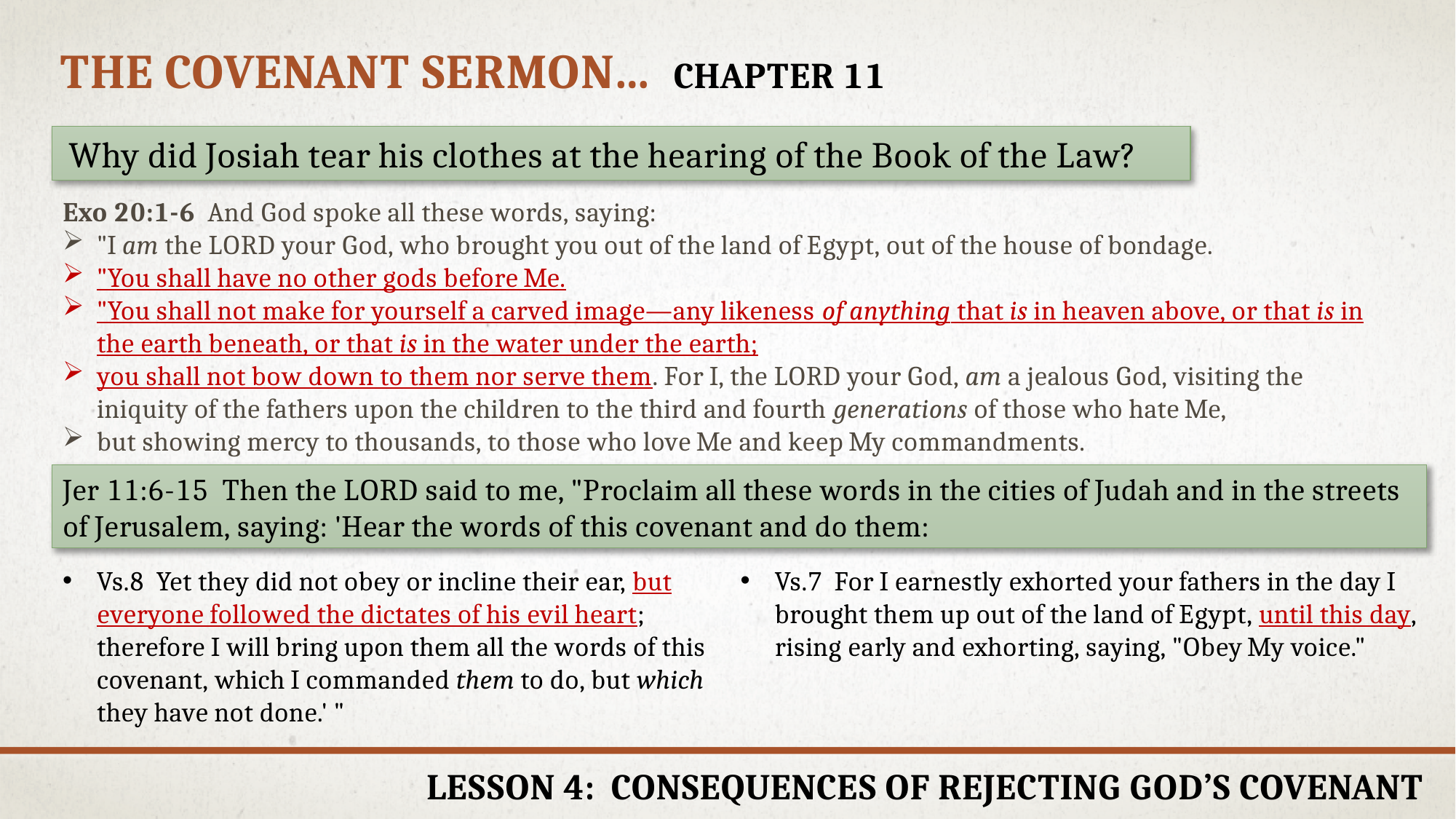

# The Covenant sermon…  chapter 11
Why did Josiah tear his clothes at the hearing of the Book of the Law?
Exo 20:1-6  And God spoke all these words, saying:
"I am the LORD your God, who brought you out of the land of Egypt, out of the house of bondage.
"You shall have no other gods before Me.
"You shall not make for yourself a carved image—any likeness of anything that is in heaven above, or that is in the earth beneath, or that is in the water under the earth;
you shall not bow down to them nor serve them. For I, the LORD your God, am a jealous God, visiting the iniquity of the fathers upon the children to the third and fourth generations of those who hate Me,
but showing mercy to thousands, to those who love Me and keep My commandments.
Jer 11:6-15  Then the LORD said to me, "Proclaim all these words in the cities of Judah and in the streets of Jerusalem, saying: 'Hear the words of this covenant and do them:
Vs.8  Yet they did not obey or incline their ear, but everyone followed the dictates of his evil heart; therefore I will bring upon them all the words of this covenant, which I commanded them to do, but which they have not done.' "
Vs.7  For I earnestly exhorted your fathers in the day I brought them up out of the land of Egypt, until this day, rising early and exhorting, saying, "Obey My voice."
Lesson 4:  Consequences of Rejecting God’s Covenant